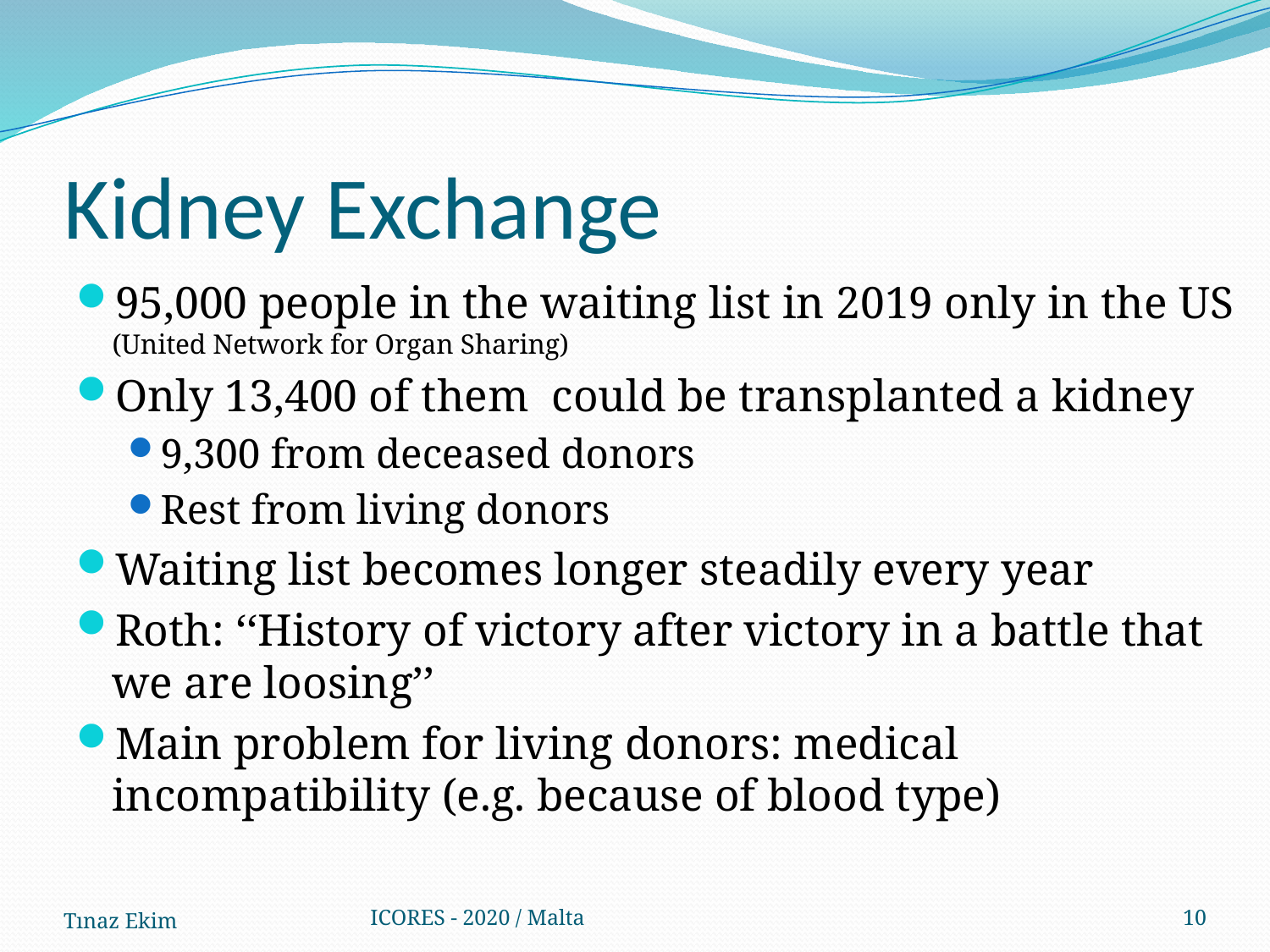

# Kidney Exchange
95,000 people in the waiting list in 2019 only in the US (United Network for Organ Sharing)
Only 13,400 of them  could be transplanted a kidney
9,300 from deceased donors
Rest from living donors
Waiting list becomes longer steadily every year
Roth: ‘‘History of victory after victory in a battle that we are loosing’’
Main problem for living donors: medical incompatibility (e.g. because of blood type)
Tınaz Ekim
ICORES - 2020 / Malta
10